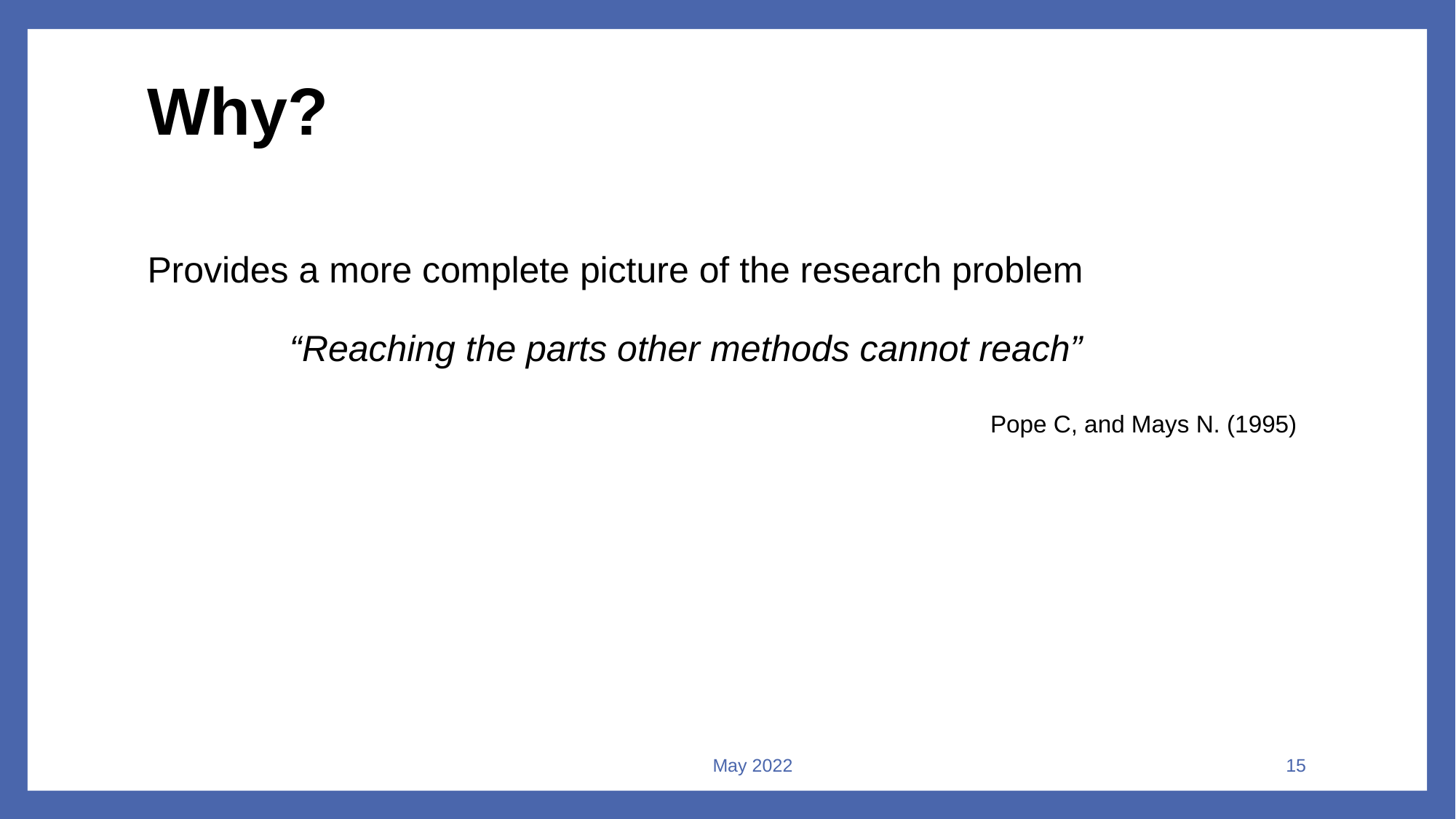

# Why?
Provides a more complete picture of the research problem

              “Reaching the parts other methods cannot reach”

Pope C, and Mays N. (1995)

May 2022
15